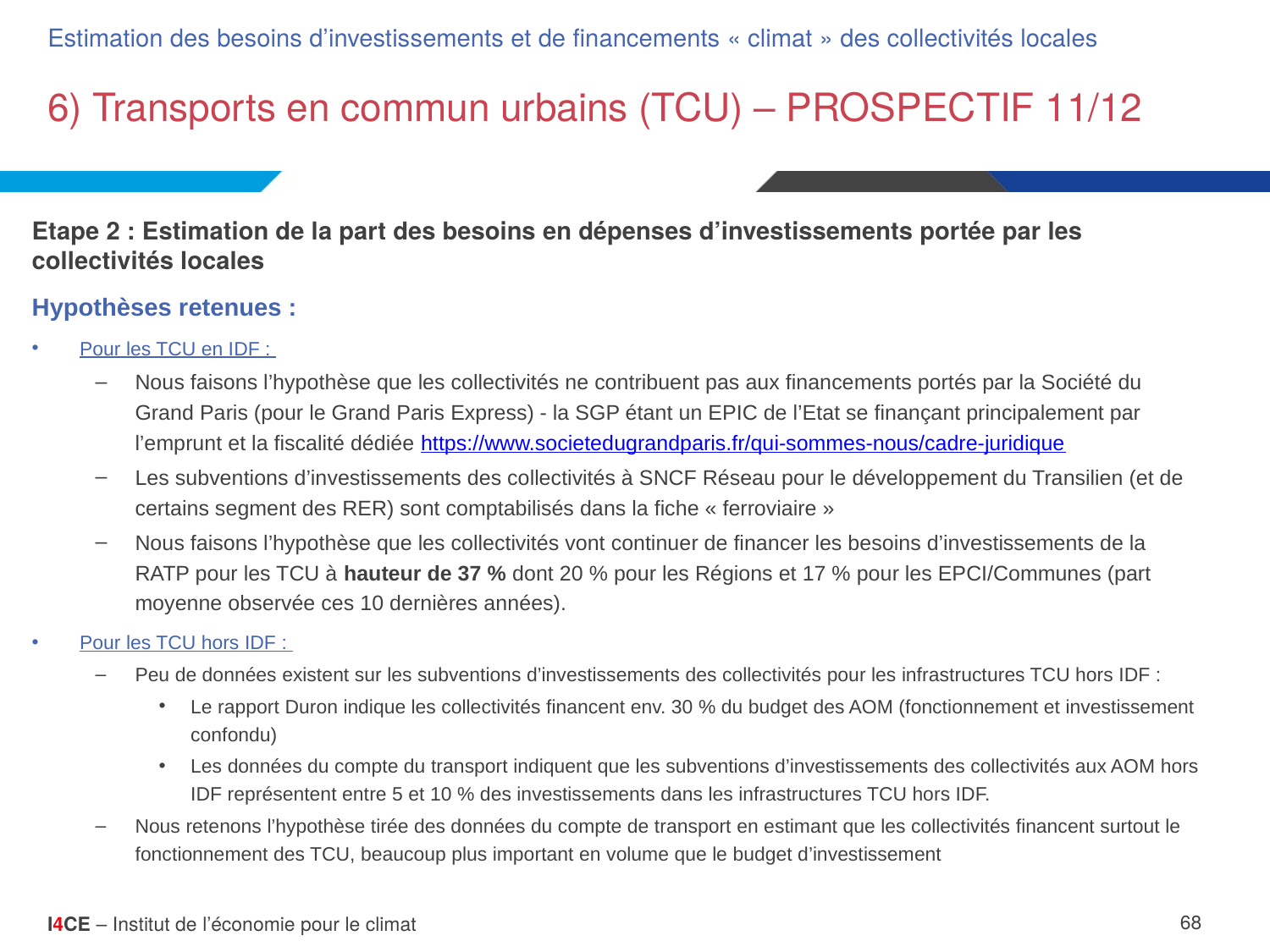

Estimation des besoins d’investissements et de financements « climat » des collectivités locales
# 6) Transports en commun urbains (TCU) – PROSPECTIF 11/12
Etape 2 : Estimation de la part des besoins en dépenses d’investissements portée par les collectivités locales
Hypothèses retenues :
Pour les TCU en IDF :
Nous faisons l’hypothèse que les collectivités ne contribuent pas aux financements portés par la Société du Grand Paris (pour le Grand Paris Express) - la SGP étant un EPIC de l’Etat se finançant principalement par l’emprunt et la fiscalité dédiée https://www.societedugrandparis.fr/qui-sommes-nous/cadre-juridique
Les subventions d’investissements des collectivités à SNCF Réseau pour le développement du Transilien (et de certains segment des RER) sont comptabilisés dans la fiche « ferroviaire »
Nous faisons l’hypothèse que les collectivités vont continuer de financer les besoins d’investissements de la RATP pour les TCU à hauteur de 37 % dont 20 % pour les Régions et 17 % pour les EPCI/Communes (part moyenne observée ces 10 dernières années).
Pour les TCU hors IDF :
Peu de données existent sur les subventions d’investissements des collectivités pour les infrastructures TCU hors IDF :
Le rapport Duron indique les collectivités financent env. 30 % du budget des AOM (fonctionnement et investissement confondu)
Les données du compte du transport indiquent que les subventions d’investissements des collectivités aux AOM hors IDF représentent entre 5 et 10 % des investissements dans les infrastructures TCU hors IDF.
Nous retenons l’hypothèse tirée des données du compte de transport en estimant que les collectivités financent surtout le fonctionnement des TCU, beaucoup plus important en volume que le budget d’investissement